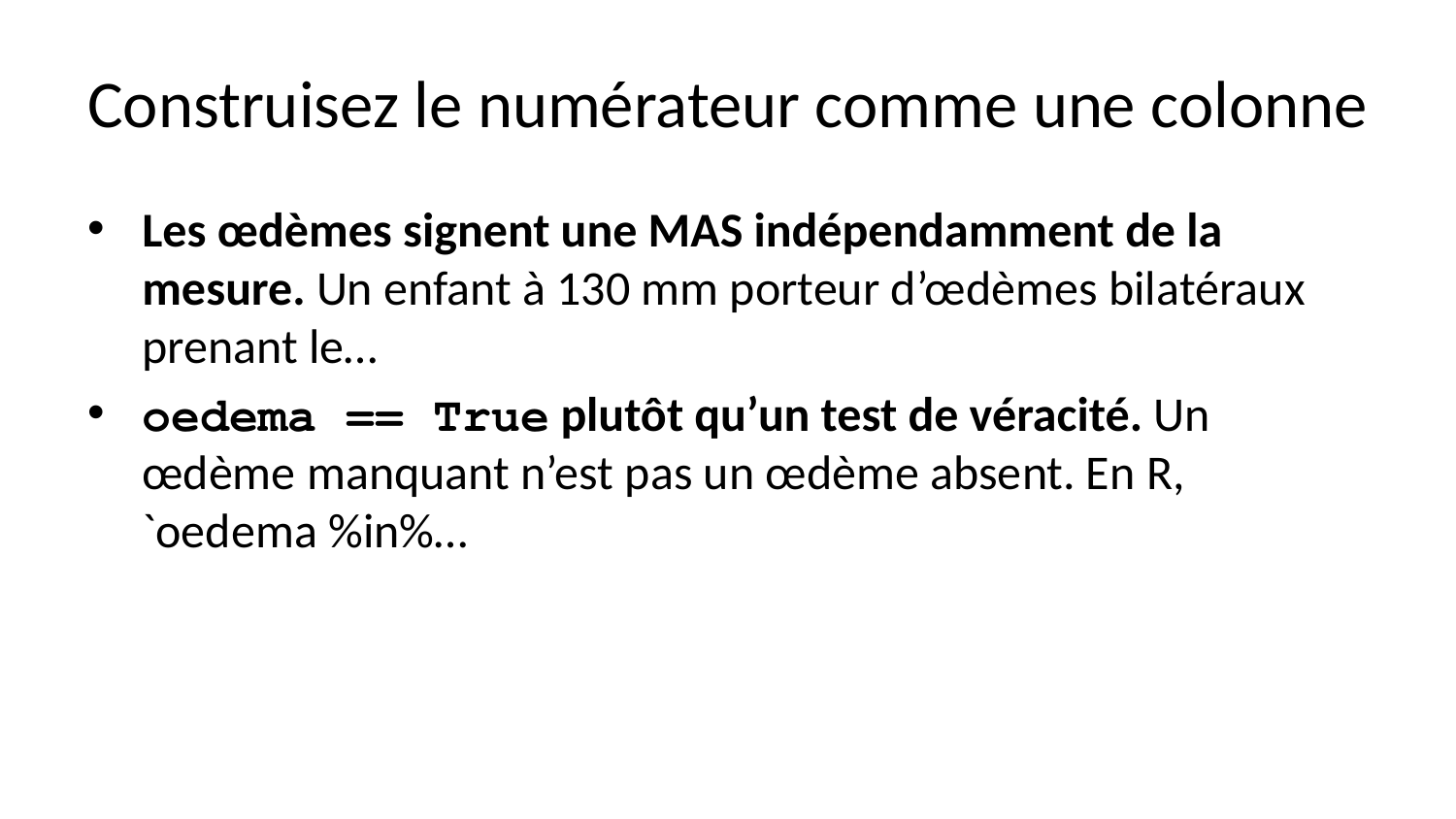

# Construisez le numérateur comme une colonne
Les œdèmes signent une MAS indépendamment de la mesure. Un enfant à 130 mm porteur d’œdèmes bilatéraux prenant le…
oedema == True plutôt qu’un test de véracité. Un œdème manquant n’est pas un œdème absent. En R, `oedema %in%…